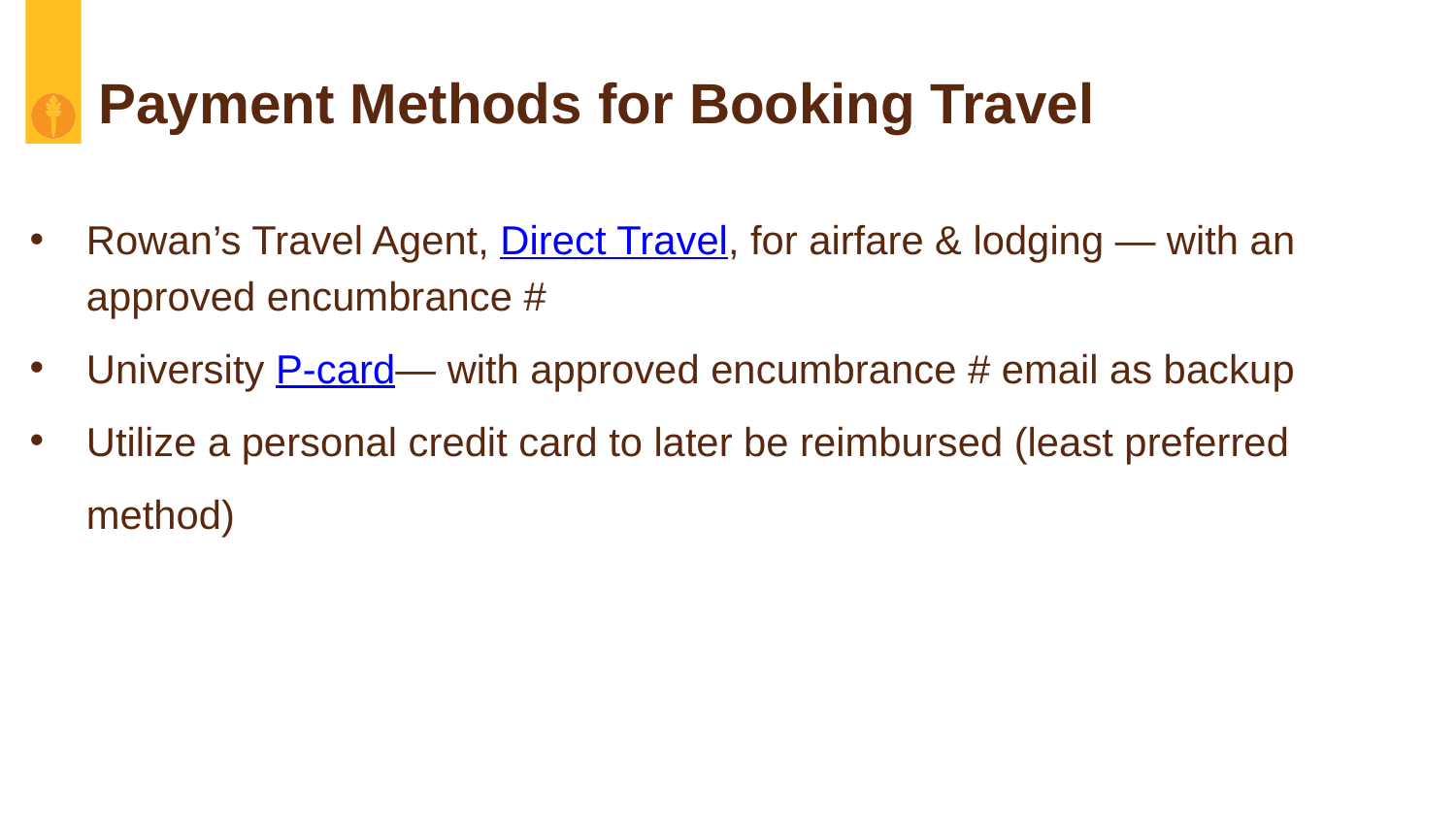

Payment Methods for Booking Travel
Rowan’s Travel Agent, Direct Travel, for airfare & lodging — with an approved encumbrance #
University P-card— with approved encumbrance # email as backup
Utilize a personal credit card to later be reimbursed (least preferred method)